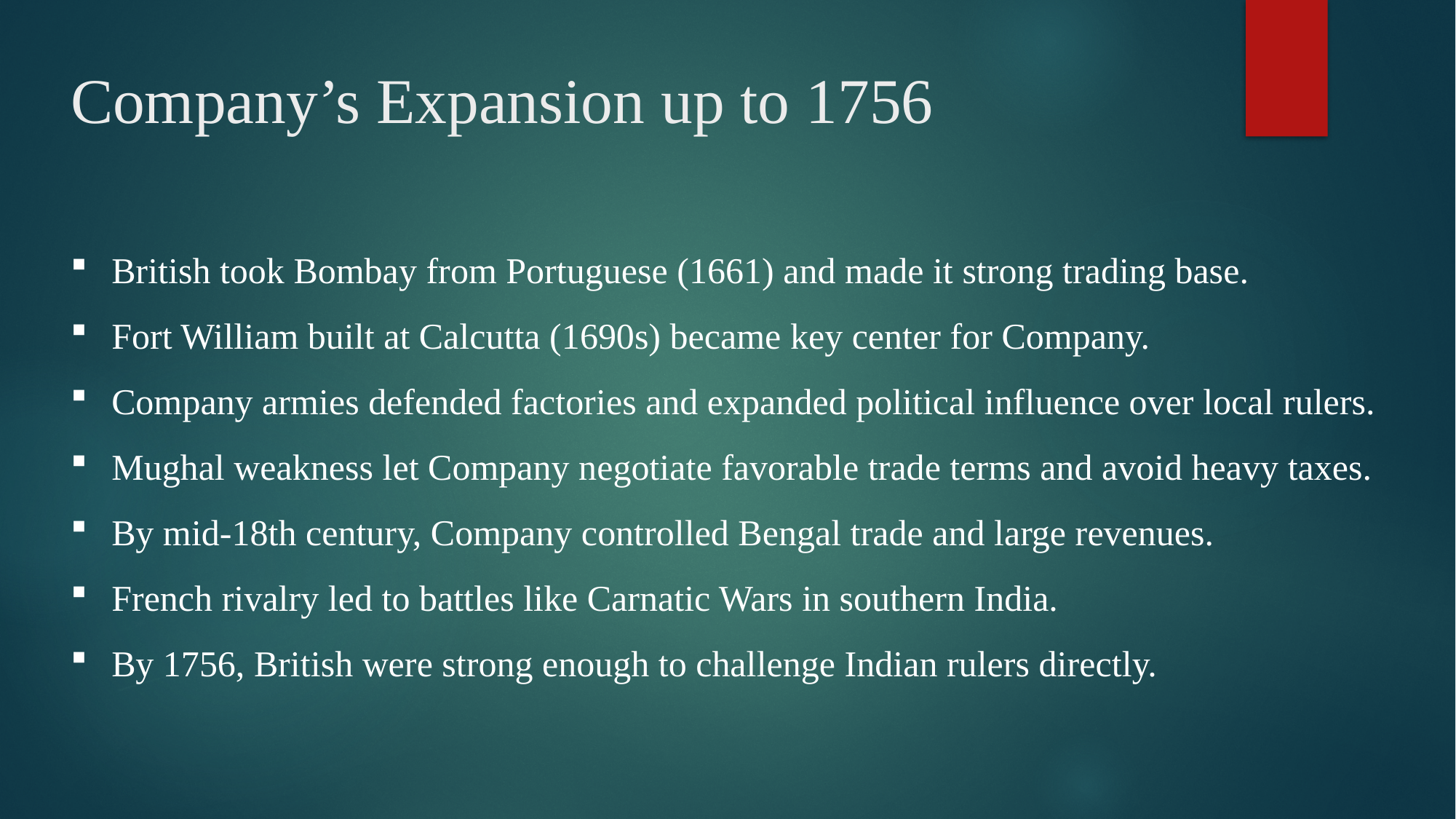

# Company’s Expansion up to 1756
British took Bombay from Portuguese (1661) and made it strong trading base.
Fort William built at Calcutta (1690s) became key center for Company.
Company armies defended factories and expanded political influence over local rulers.
Mughal weakness let Company negotiate favorable trade terms and avoid heavy taxes.
By mid-18th century, Company controlled Bengal trade and large revenues.
French rivalry led to battles like Carnatic Wars in southern India.
By 1756, British were strong enough to challenge Indian rulers directly.